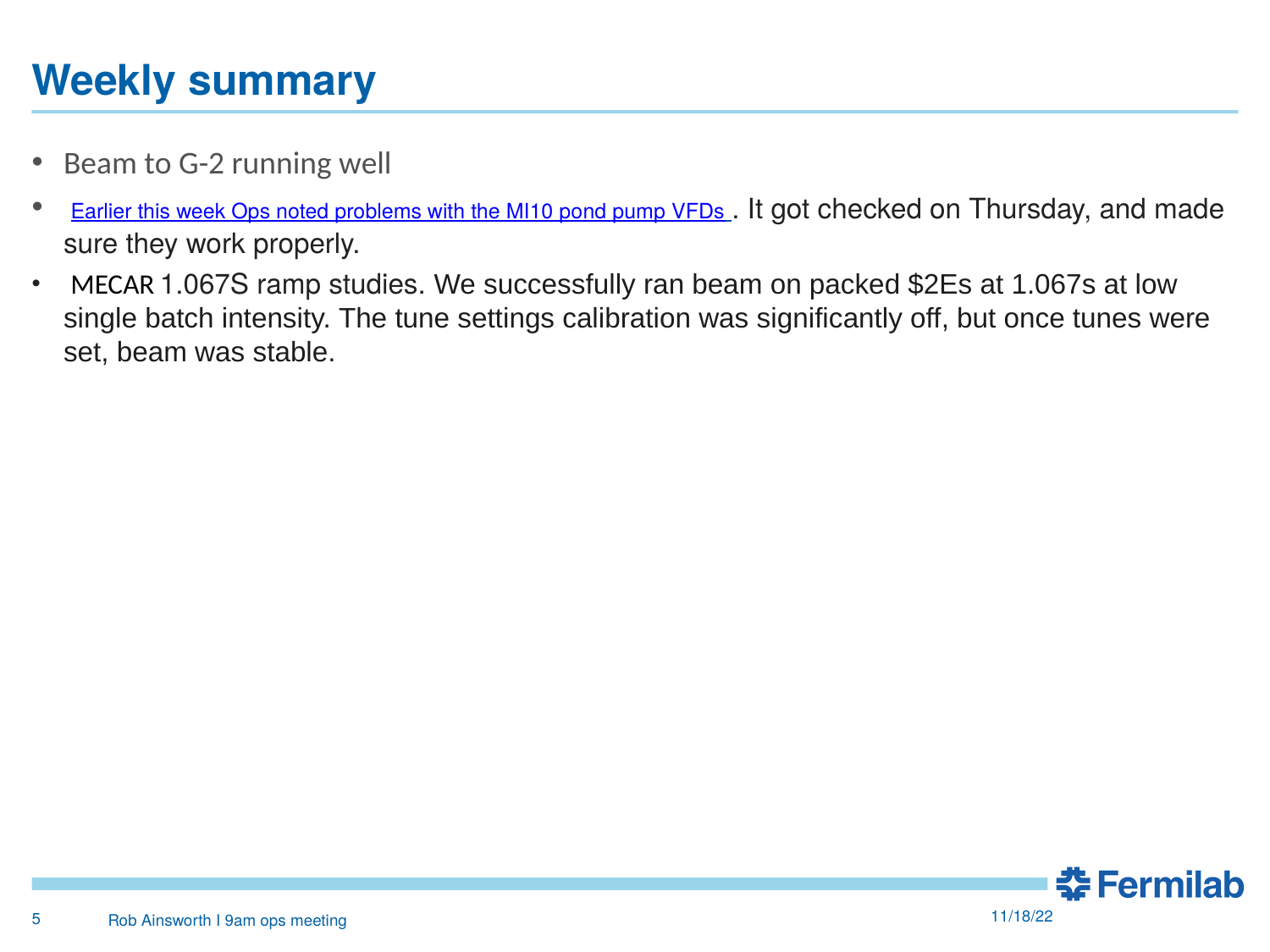

# Weekly summary
Beam to G-2 running well
 Earlier this week Ops noted problems with the MI10 pond pump VFDs . It got checked on Thursday, and made sure they work properly.
 MECAR 1.067S ramp studies. We successfully ran beam on packed $2Es at 1.067s at low single batch intensity. The tune settings calibration was significantly off, but once tunes were set, beam was stable.
5